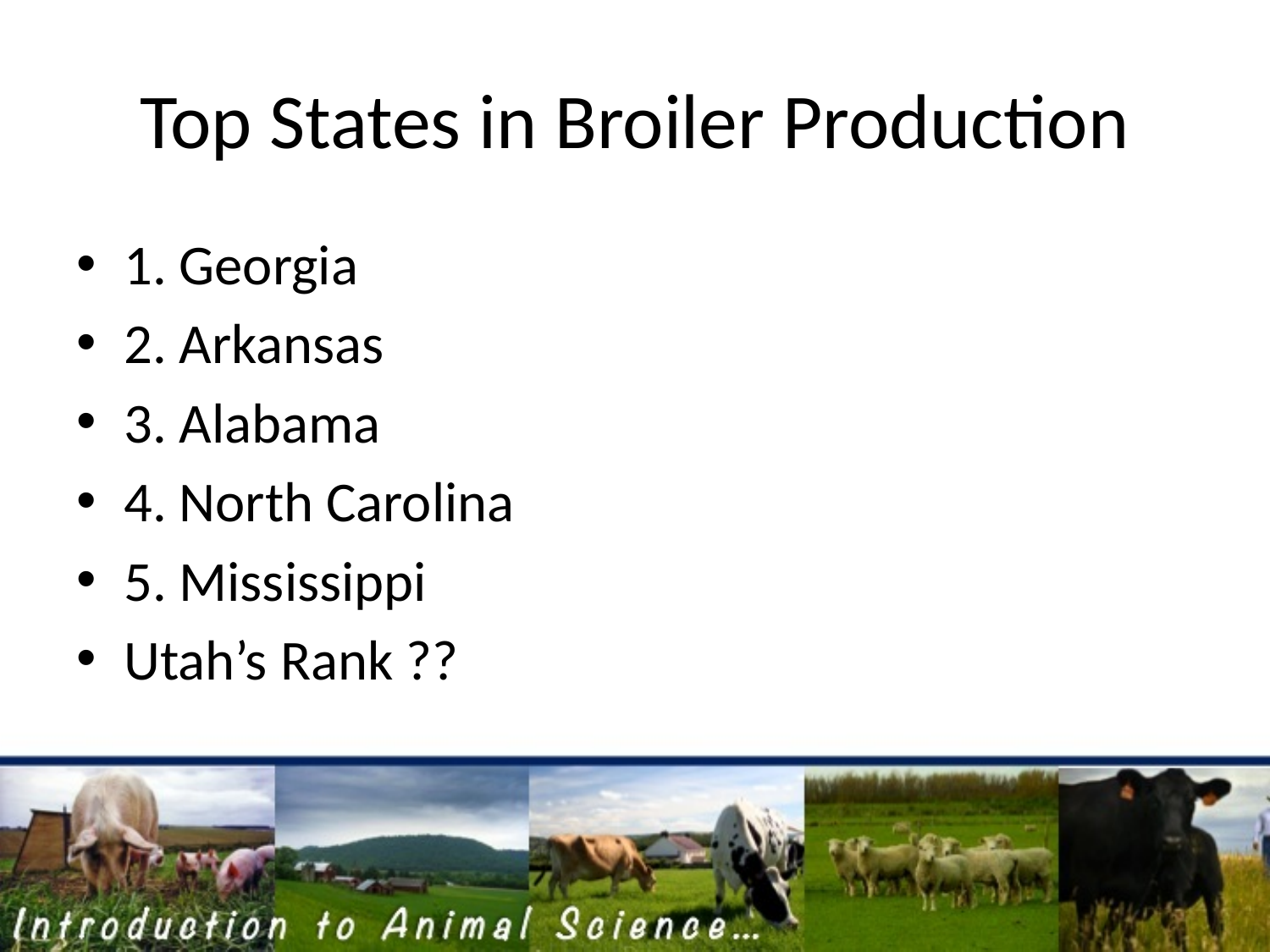

# Top States in Broiler Production
1. Georgia
2. Arkansas
3. Alabama
4. North Carolina
5. Mississippi
Utah’s Rank ??